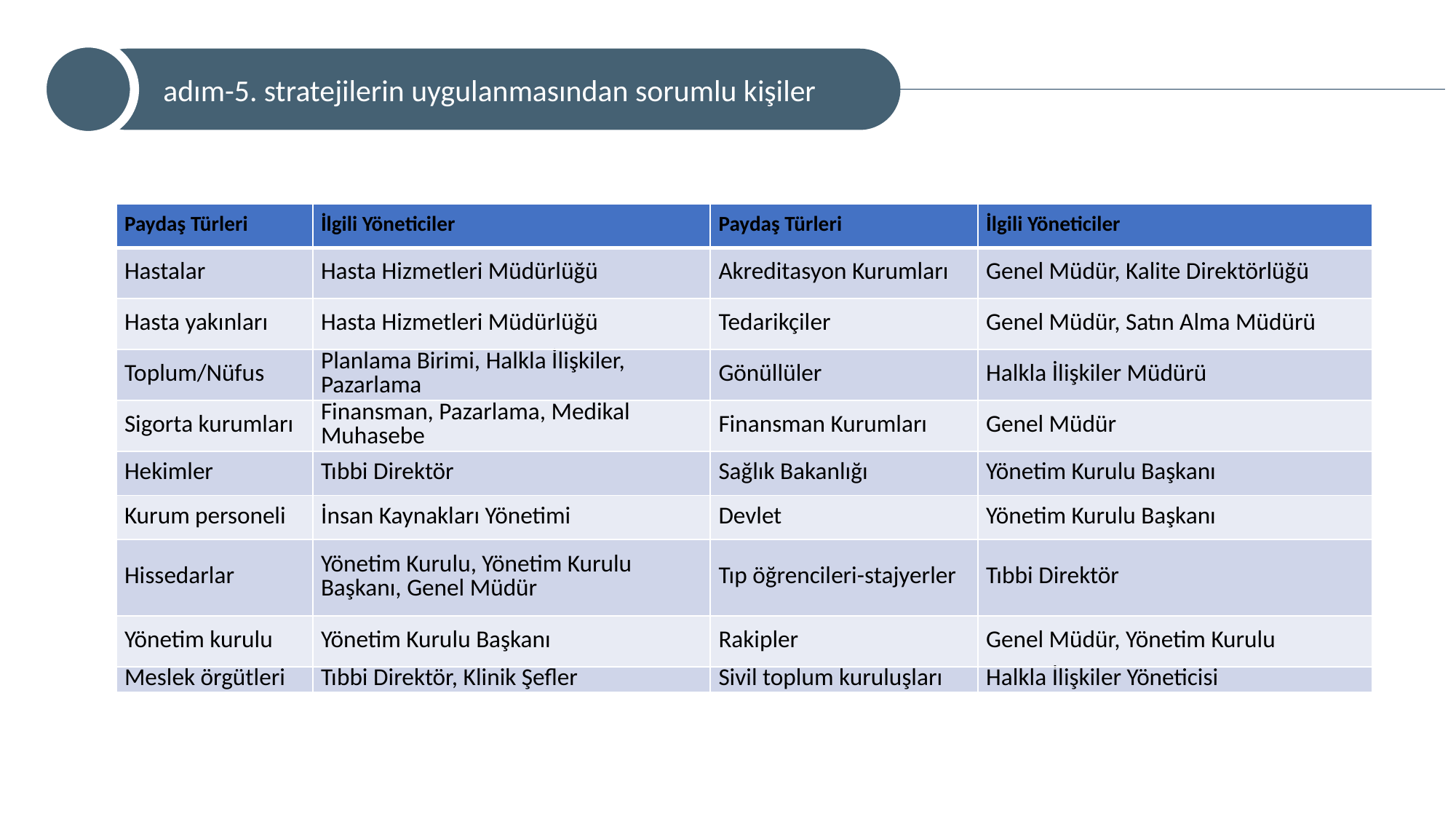

adım-5. stratejilerin uygulanmasından sorumlu kişiler
| Paydaş Türleri | İlgili Yöneticiler | Paydaş Türleri | İlgili Yöneticiler |
| --- | --- | --- | --- |
| Hastalar | Hasta Hizmetleri Müdürlüğü | Akreditasyon Kurumları | Genel Müdür, Kalite Direktörlüğü |
| Hasta yakınları | Hasta Hizmetleri Müdürlüğü | Tedarikçiler | Genel Müdür, Satın Alma Müdürü |
| Toplum/Nüfus | Planlama Birimi, Halkla İlişkiler, Pazarlama | Gönüllüler | Halkla İlişkiler Müdürü |
| Sigorta kurumları | Finansman, Pazarlama, Medikal Muhasebe | Finansman Kurumları | Genel Müdür |
| Hekimler | Tıbbi Direktör | Sağlık Bakanlığı | Yönetim Kurulu Başkanı |
| Kurum personeli | İnsan Kaynakları Yönetimi | Devlet | Yönetim Kurulu Başkanı |
| Hissedarlar | Yönetim Kurulu, Yönetim Kurulu Başkanı, Genel Müdür | Tıp öğrencileri-stajyerler | Tıbbi Direktör |
| Yönetim kurulu | Yönetim Kurulu Başkanı | Rakipler | Genel Müdür, Yönetim Kurulu |
| Meslek örgütleri | Tıbbi Direktör, Klinik Şefler | Sivil toplum kuruluşları | Halkla İlişkiler Yöneticisi |